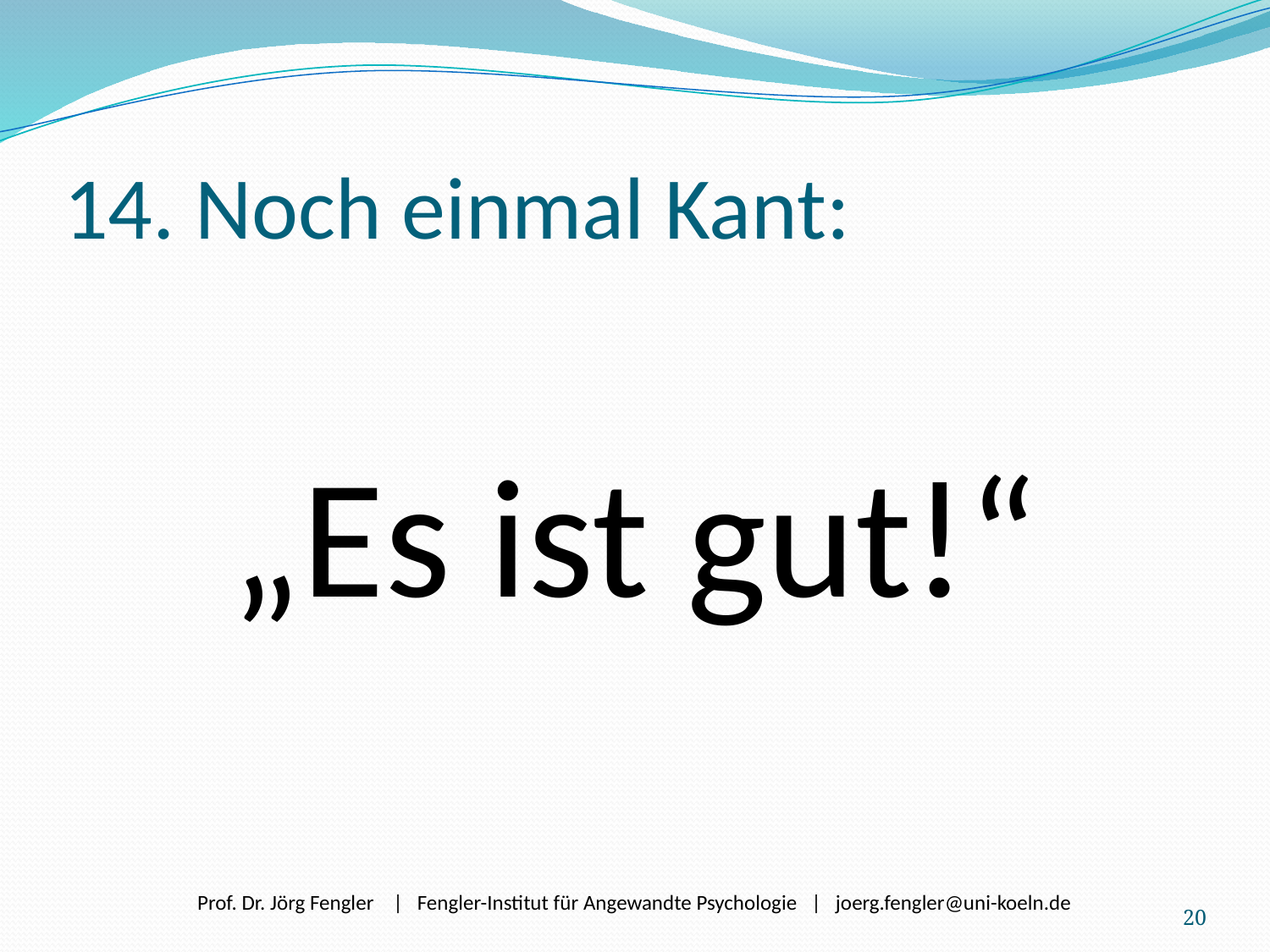

# 14. Noch einmal Kant:

„Es ist gut!“

20